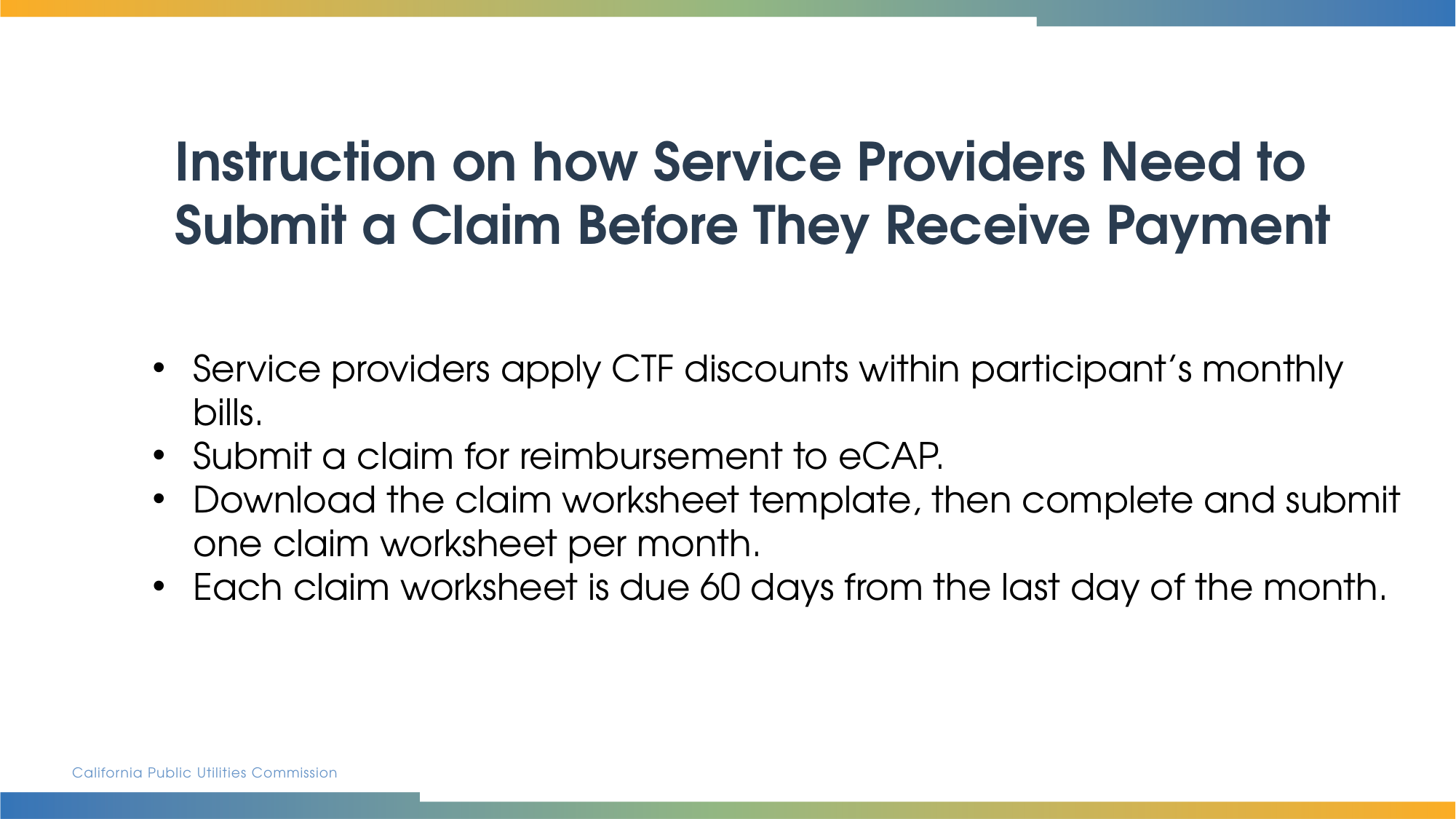

# Instruction on how Service Providers Need to Submit a Claim Before They Receive Payment

Service providers apply CTF discounts within participant’s monthly bills.
Submit a claim for reimbursement to eCAP.
Download the claim worksheet template, then complete and submit one claim worksheet per month.
Each claim worksheet is due 60 days from the last day of the month.